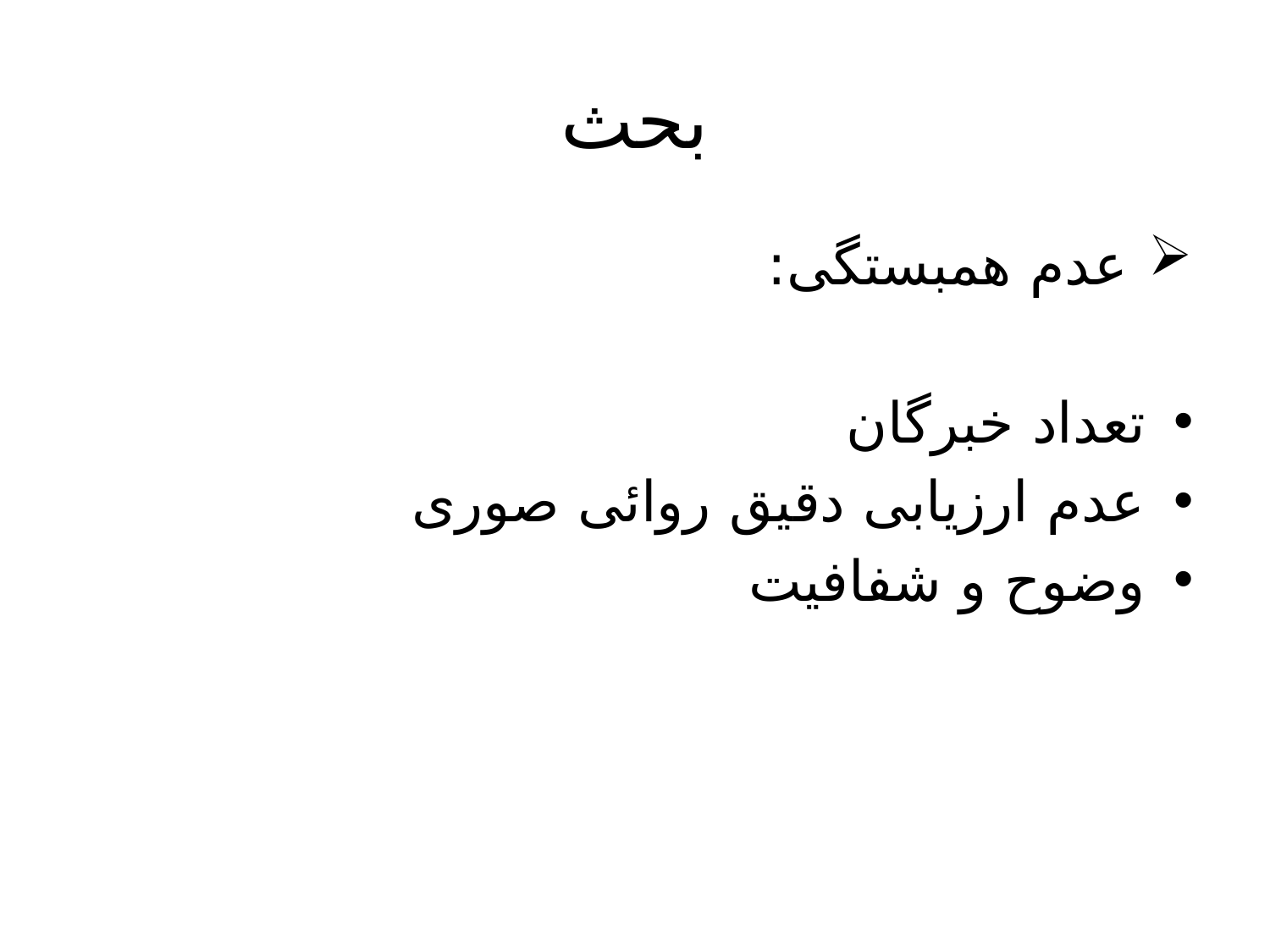

# بحث
 عدم همبستگی:

تعداد خبرگان
عدم ارزیابی دقیق روائی صوری
وضوح و شفافیت